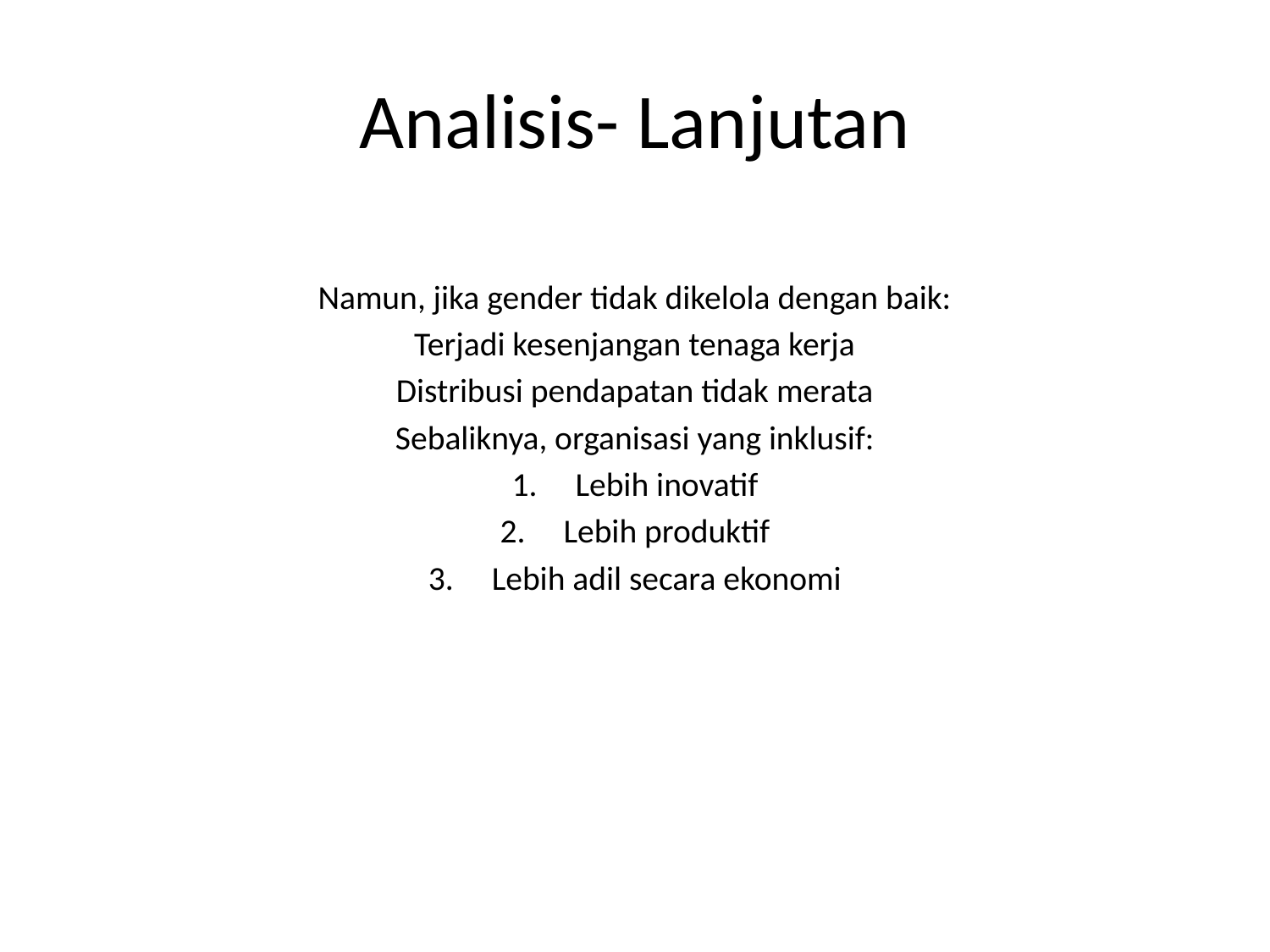

# Analisis- Lanjutan

Namun, jika gender tidak dikelola dengan baik:
Terjadi kesenjangan tenaga kerja
Distribusi pendapatan tidak merata
Sebaliknya, organisasi yang inklusif:
Lebih inovatif
Lebih produktif
Lebih adil secara ekonomi